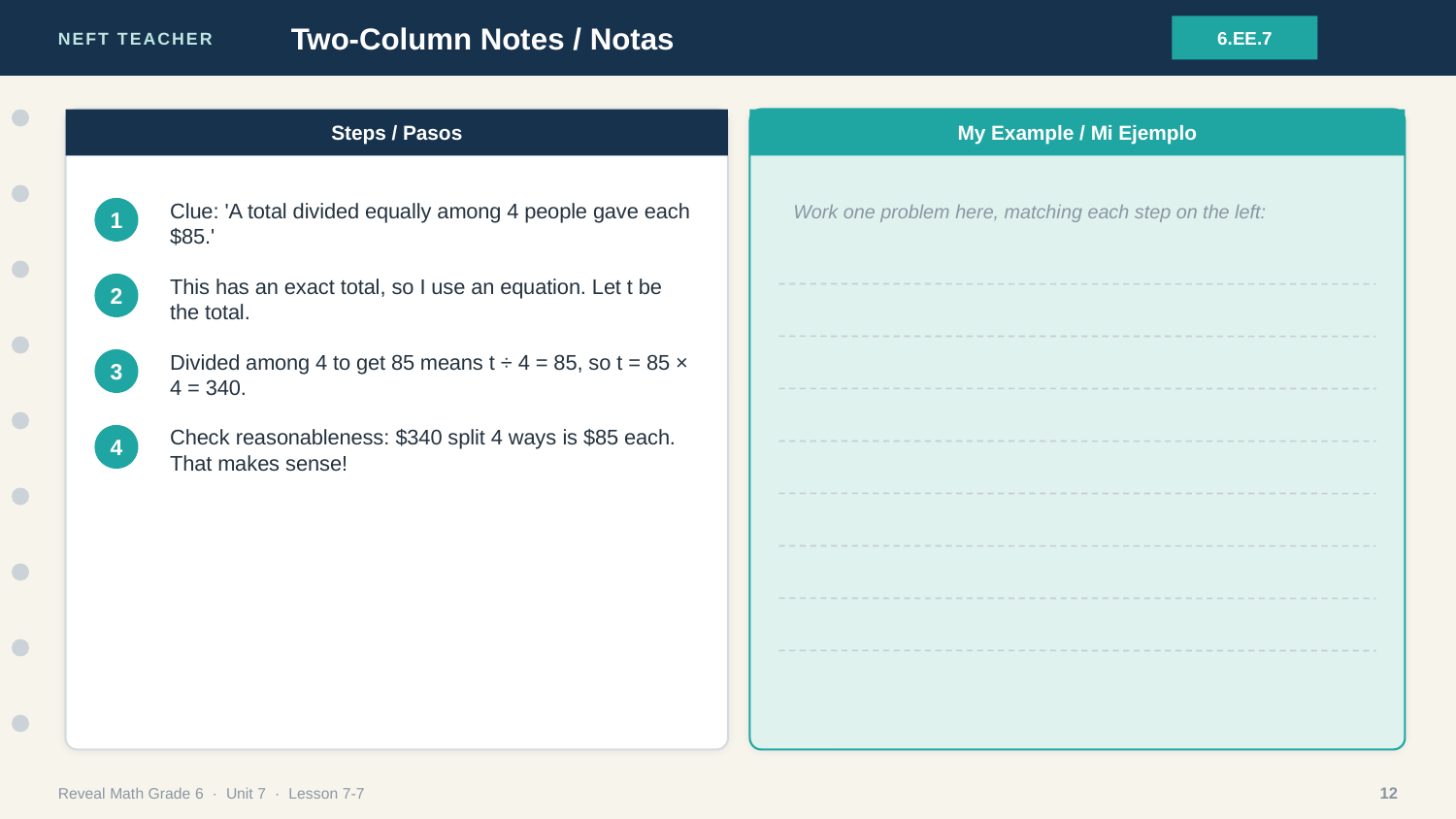

NEFT TEACHER
Two-Column Notes / Notas
6.EE.7

Steps / Pasos

My Example / Mi Ejemplo
Work one problem here, matching each step on the left:

Clue: 'A total divided equally among 4 people gave each $85.'

1

This has an exact total, so I use an equation. Let t be the total.

2

Divided among 4 to get 85 means t ÷ 4 = 85, so t = 85 × 4 = 340.

3

Check reasonableness: $340 split 4 ways is $85 each. That makes sense!

4

Reveal Math Grade 6  ·  Unit 7  ·  Lesson 7-7
12